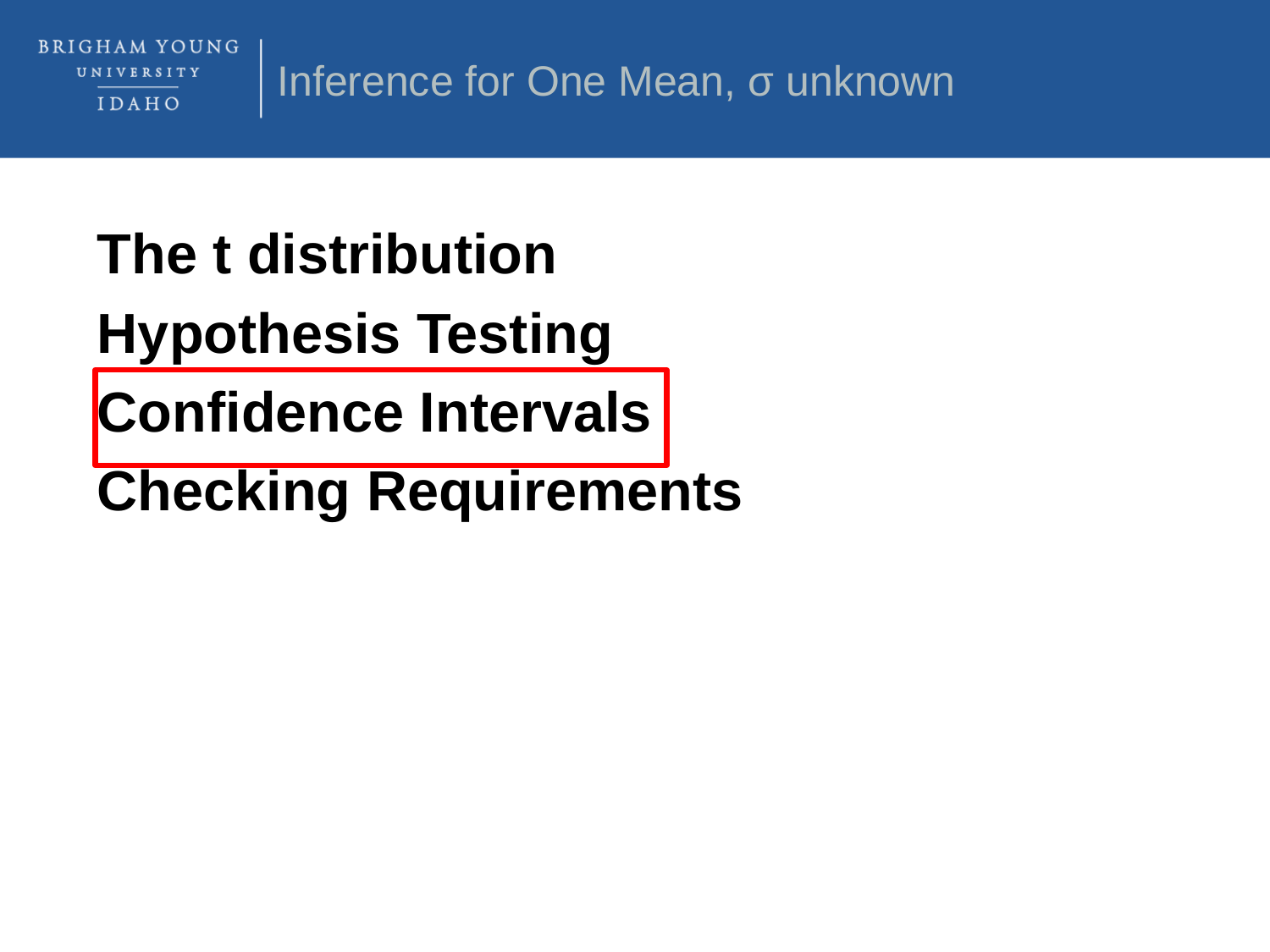

Inference for One Mean, σ unknown
The t distribution
Hypothesis Testing
Confidence Intervals
Checking Requirements